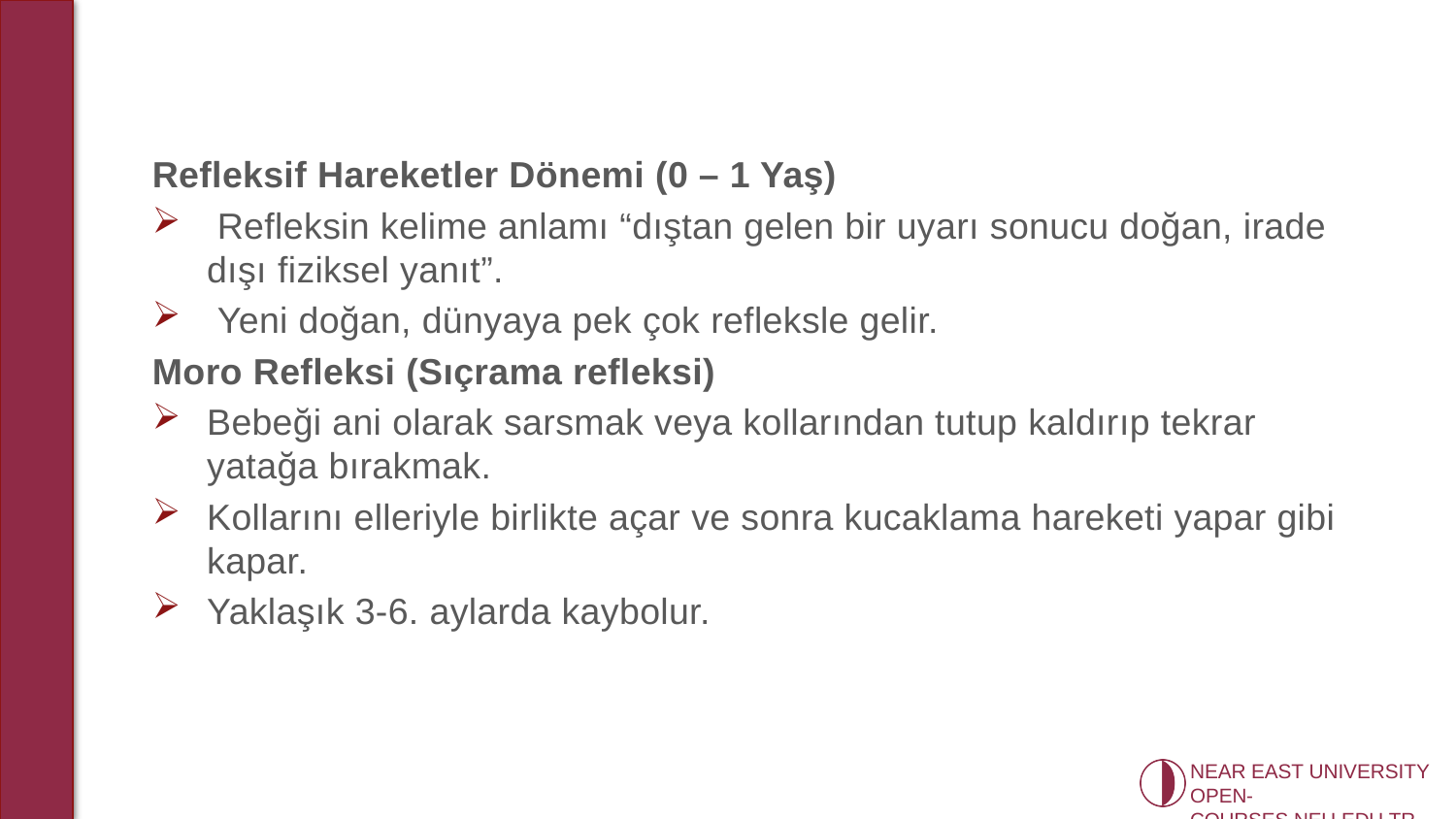

Refleksif Hareketler Dönemi (0 – 1 Yaş)
 Refleksin kelime anlamı “dıştan gelen bir uyarı sonucu doğan, irade dışı fiziksel yanıt”.
 Yeni doğan, dünyaya pek çok refleksle gelir.
Moro Refleksi (Sıçrama refleksi)
Bebeği ani olarak sarsmak veya kollarından tutup kaldırıp tekrar yatağa bırakmak.
Kollarını elleriyle birlikte açar ve sonra kucaklama hareketi yapar gibi kapar.
Yaklaşık 3-6. aylarda kaybolur.